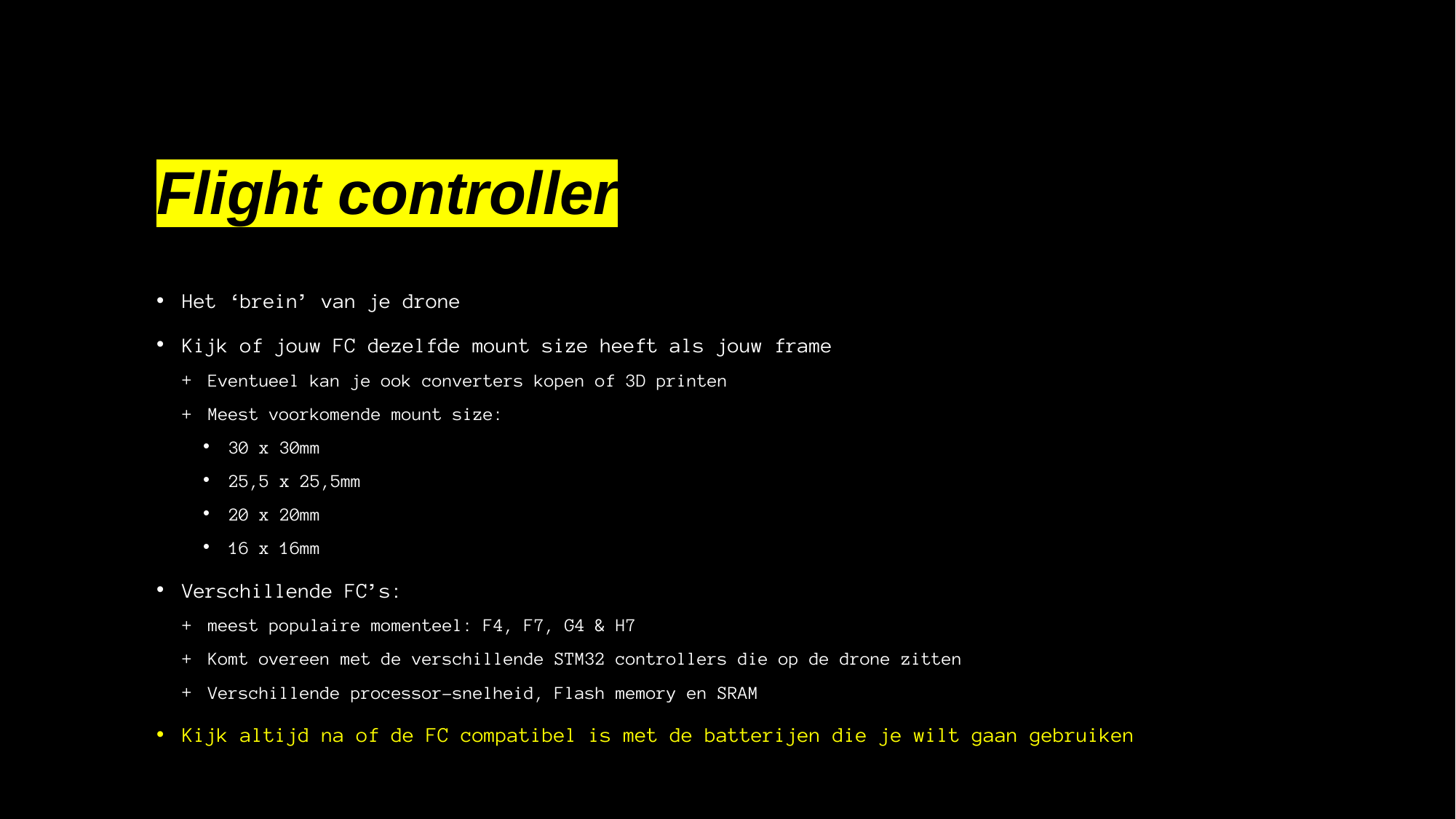

# Flight controller
Het ‘brein’ van je drone
Kijk of jouw FC dezelfde mount size heeft als jouw frame
Eventueel kan je ook converters kopen of 3D printen
Meest voorkomende mount size:
30 x 30mm
25,5 x 25,5mm
20 x 20mm
16 x 16mm
Verschillende FC’s:
meest populaire momenteel: F4, F7, G4 & H7
Komt overeen met de verschillende STM32 controllers die op de drone zitten
Verschillende processor-snelheid, Flash memory en SRAM
Kijk altijd na of de FC compatibel is met de batterijen die je wilt gaan gebruiken